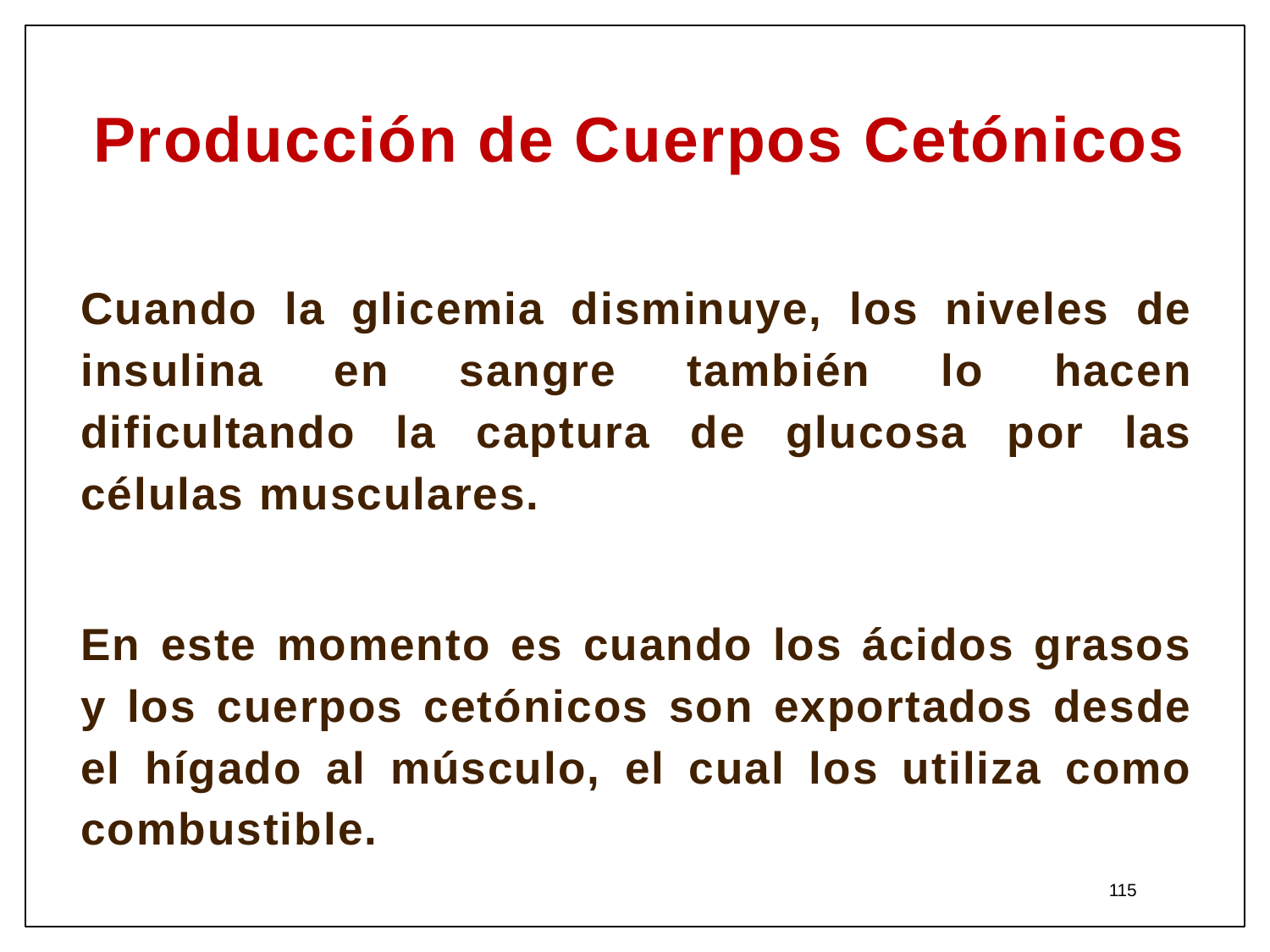

# Producción de Cuerpos Cetónicos
Cuando la glicemia disminuye, los niveles de insulina en sangre también lo hacen dificultando la captura de glucosa por las células musculares.

En este momento es cuando los ácidos grasos y los cuerpos cetónicos son exportados desde el hígado al músculo, el cual los utiliza como combustible.
115